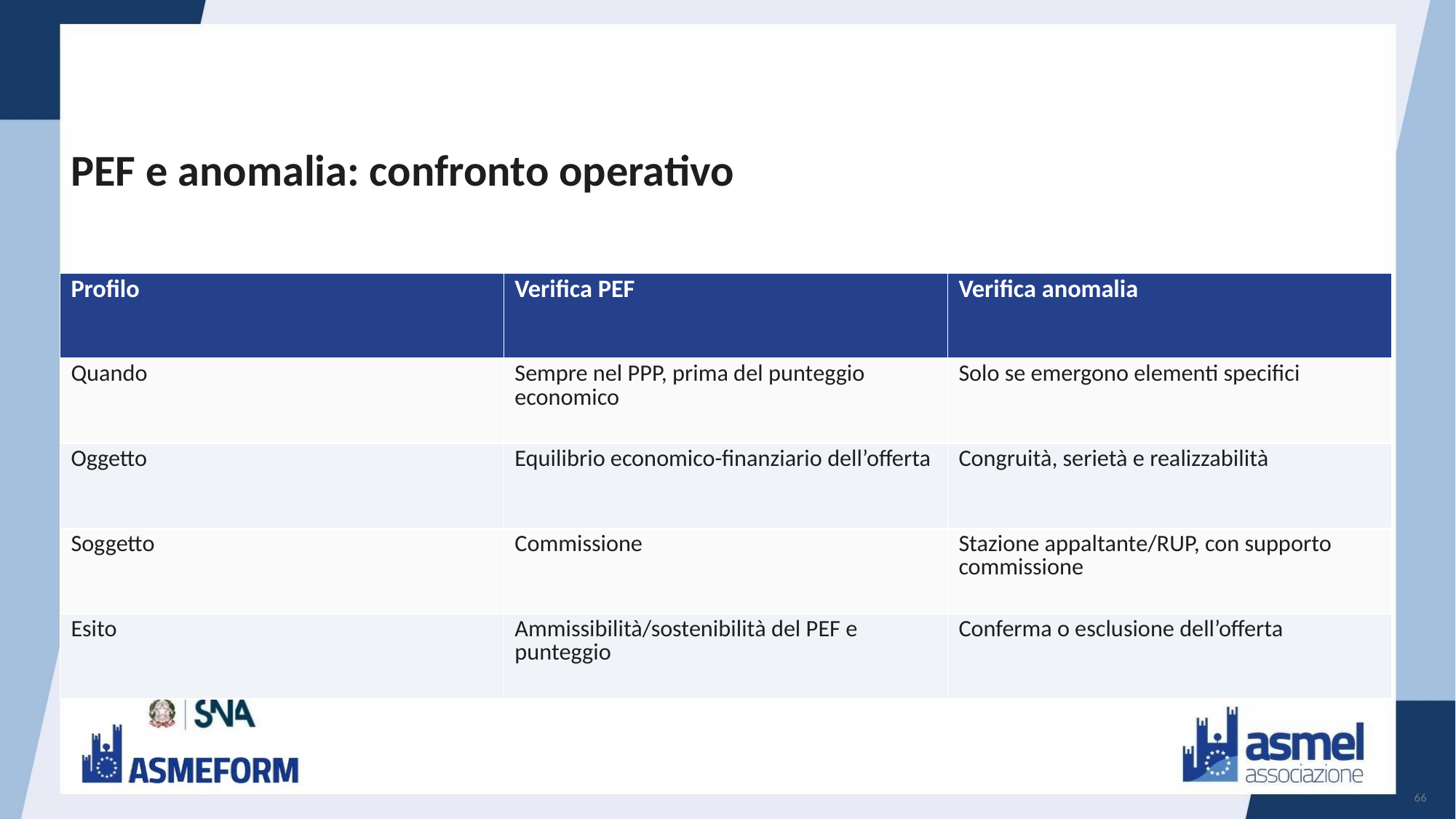

PEF e anomalia: confronto operativo
| Profilo | Verifica PEF | Verifica anomalia |
| --- | --- | --- |
| Quando | Sempre nel PPP, prima del punteggio economico | Solo se emergono elementi specifici |
| Oggetto | Equilibrio economico-finanziario dell’offerta | Congruità, serietà e realizzabilità |
| Soggetto | Commissione | Stazione appaltante/RUP, con supporto commissione |
| Esito | Ammissibilità/sostenibilità del PEF e punteggio | Conferma o esclusione dell’offerta |
66